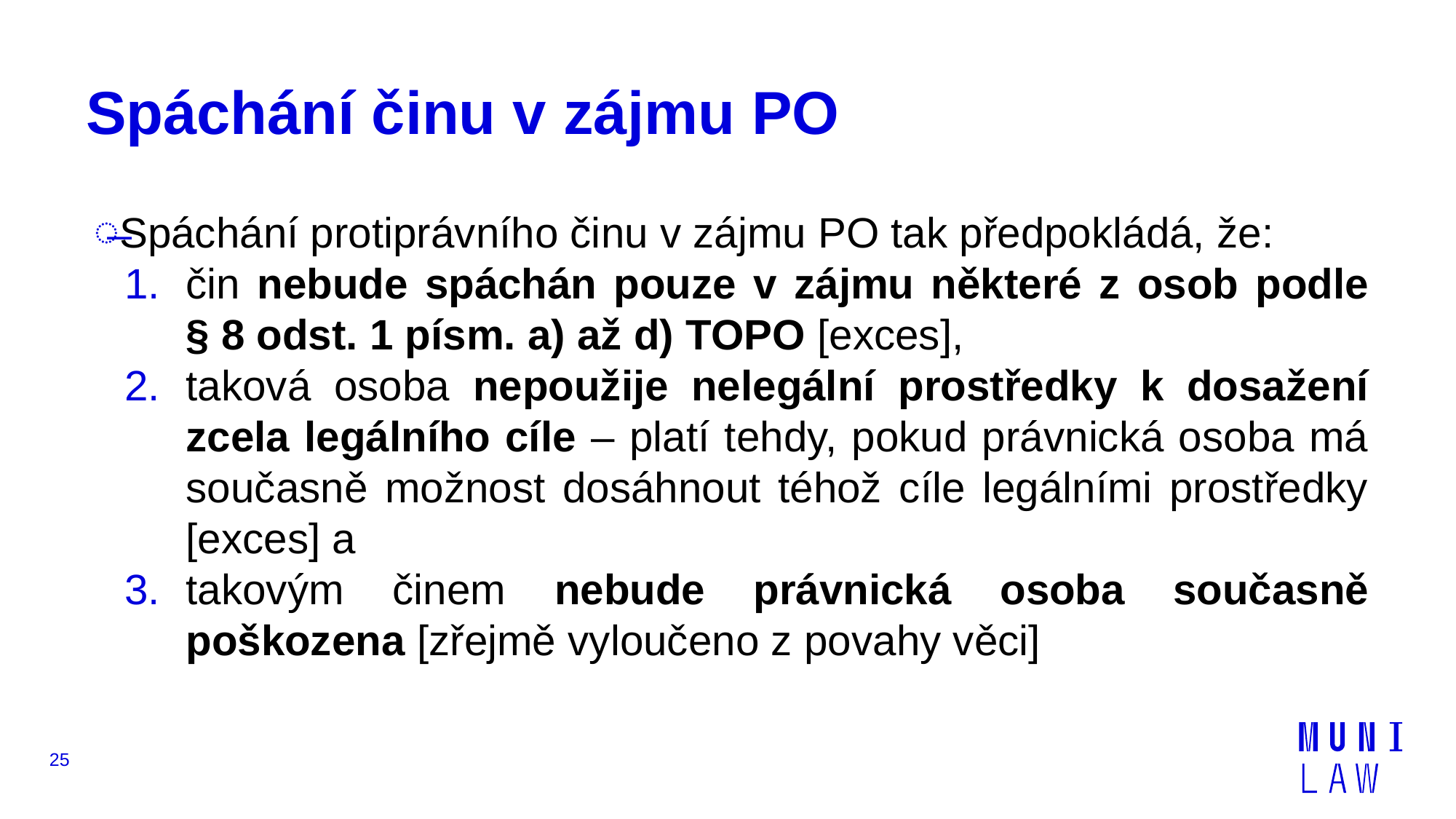

# Spáchání činu v zájmu PO
Spáchání protiprávního činu v zájmu PO tak předpokládá, že:
čin nebude spáchán pouze v zájmu některé z osob podle
§ 8 odst. 1 písm. a) až d) TOPO [exces],
taková osoba nepoužije nelegální prostředky k dosažení zcela legálního cíle – platí tehdy, pokud právnická osoba má současně možnost dosáhnout téhož cíle legálními prostředky [exces] a
takovým činem nebude právnická osoba současně poškozena [zřejmě vyloučeno z povahy věci]

25